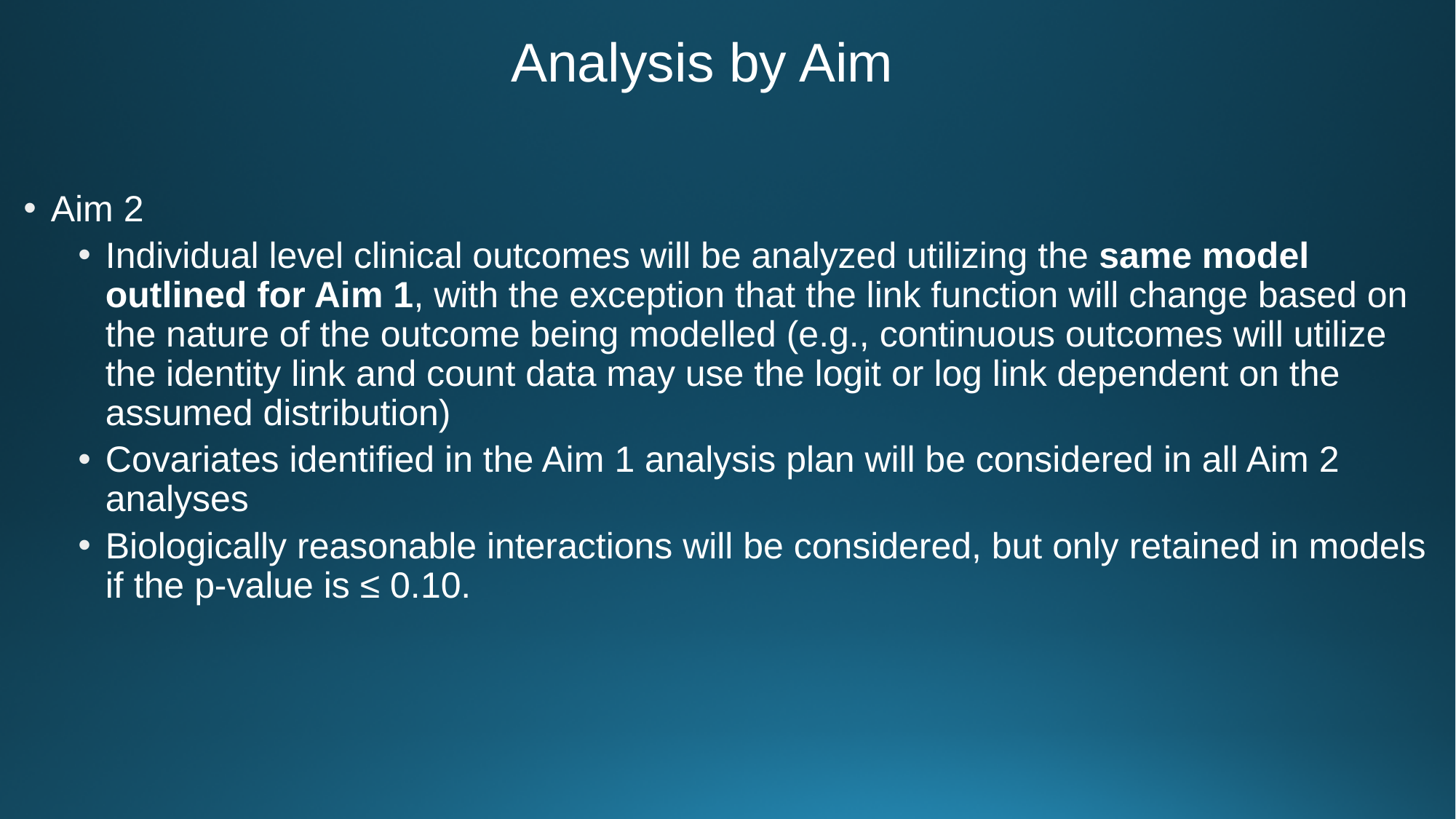

# Analysis by Aim
Aim 2
Individual level clinical outcomes will be analyzed utilizing the same model outlined for Aim 1, with the exception that the link function will change based on the nature of the outcome being modelled (e.g., continuous outcomes will utilize the identity link and count data may use the logit or log link dependent on the assumed distribution)
Covariates identified in the Aim 1 analysis plan will be considered in all Aim 2 analyses
Biologically reasonable interactions will be considered, but only retained in models if the p-value is ≤ 0.10.